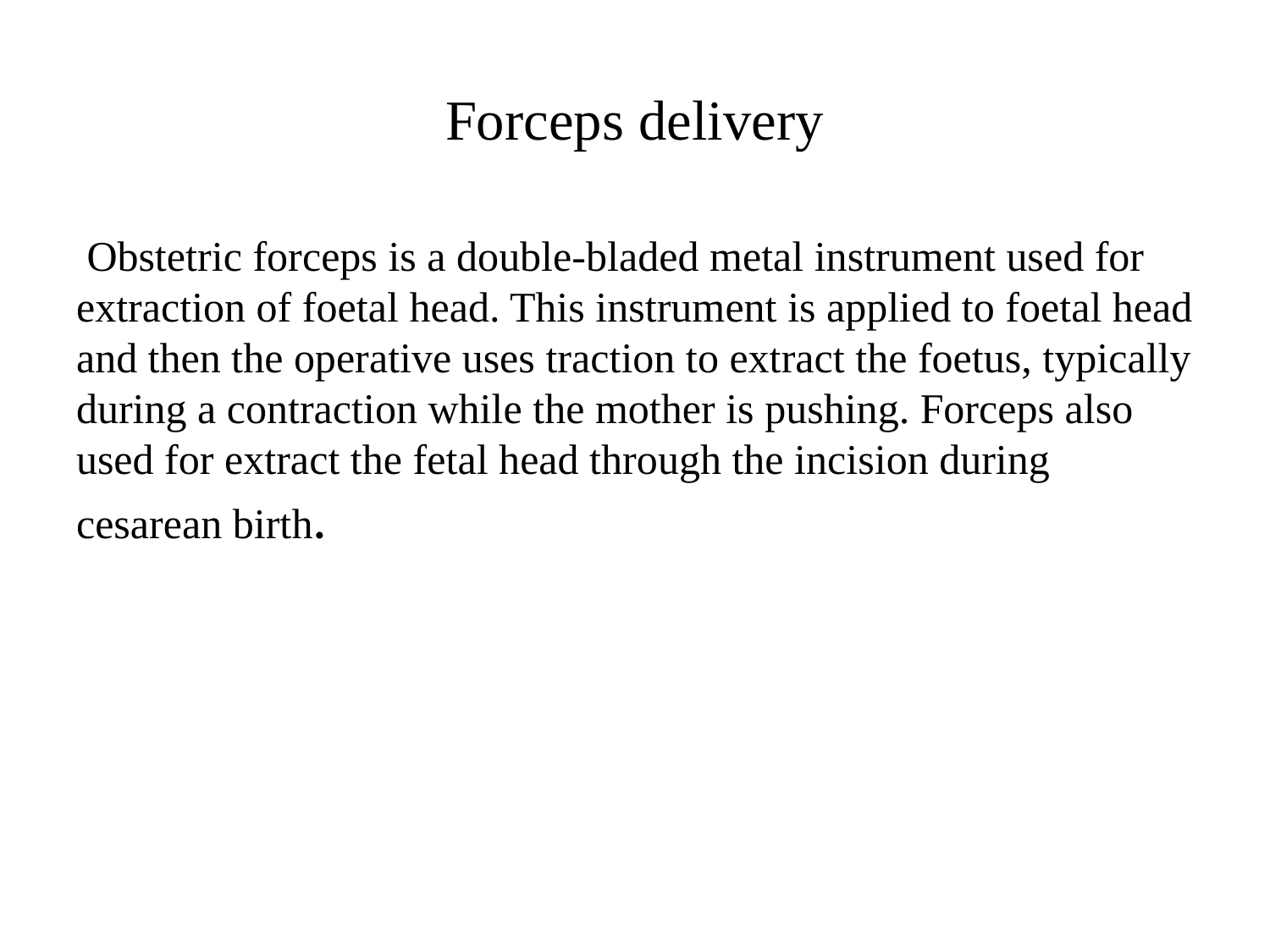

# Forceps delivery
 Obstetric forceps is a double-bladed metal instrument used for extraction of foetal head. This instrument is applied to foetal head and then the operative uses traction to extract the foetus, typically during a contraction while the mother is pushing. Forceps also used for extract the fetal head through the incision during cesarean birth.